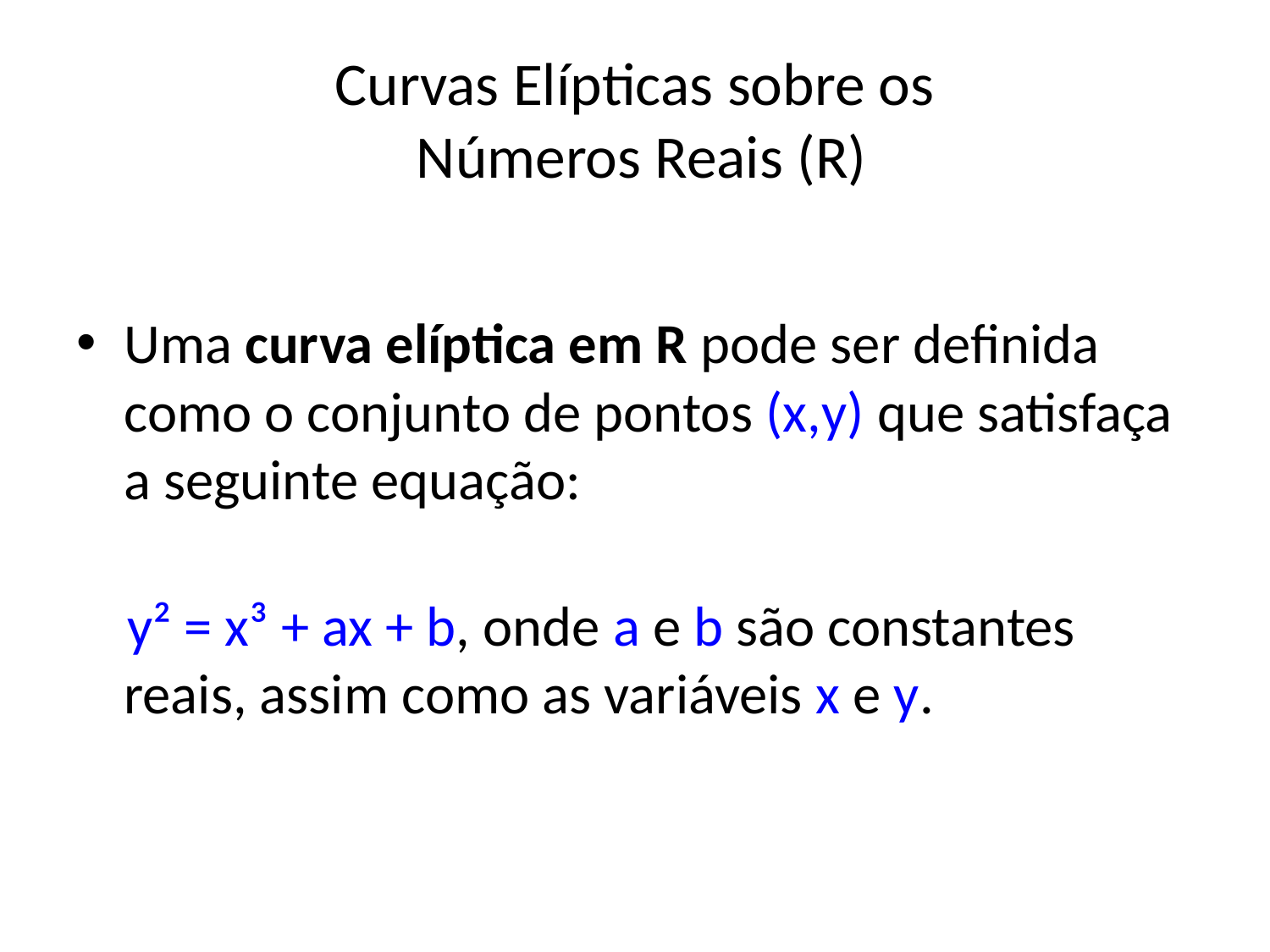

# Curvas Elípticas sobre os Números Reais (R)

Uma curva elíptica em R pode ser definida como o conjunto de pontos (x,y) que satisfaça a seguinte equação:
    y² = x³ + ax + b, onde a e b são constantes reais, assim como as variáveis x e y.